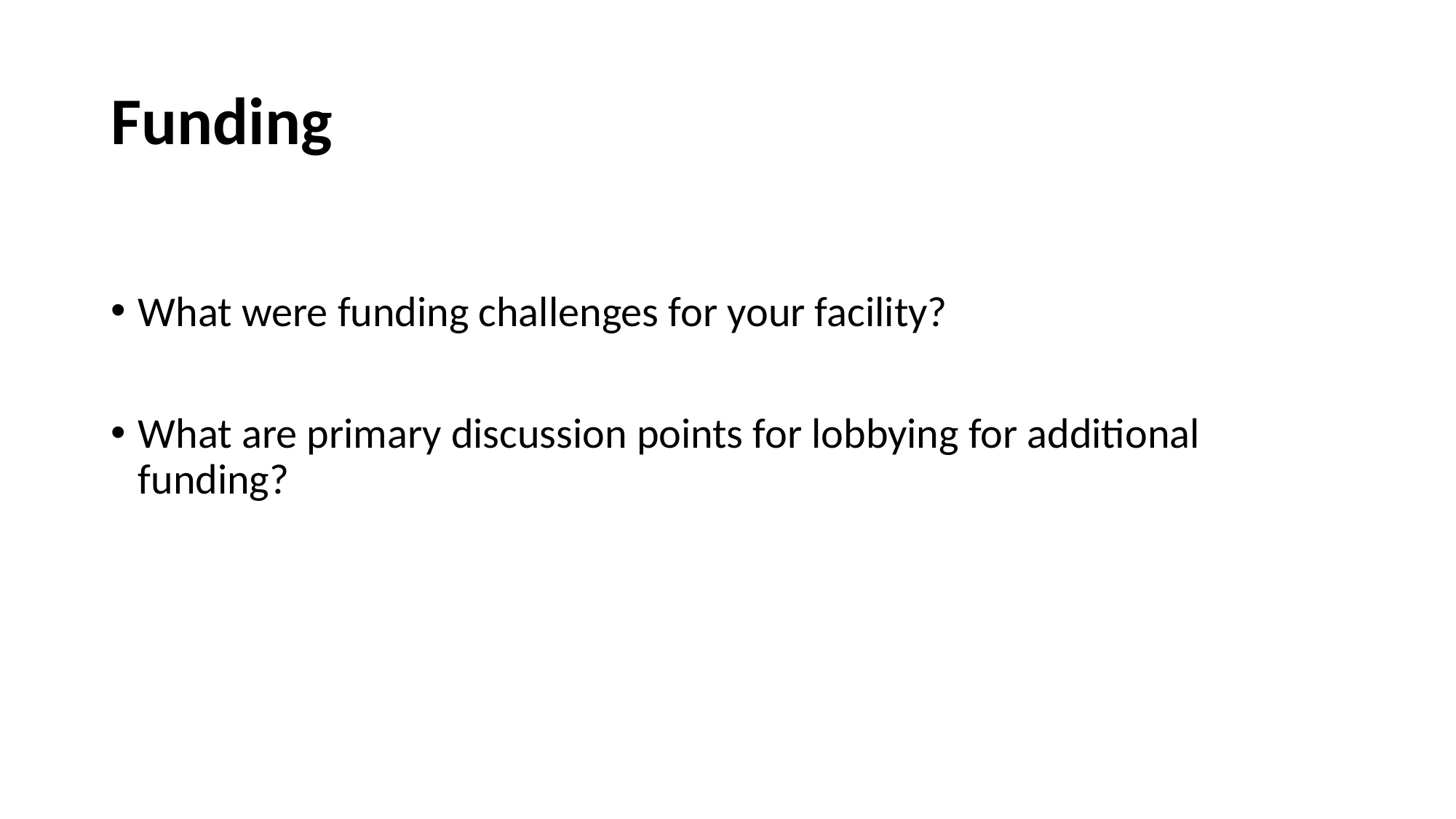

# Funding

What were funding challenges for your facility?

What are primary discussion points for lobbying for additional funding?